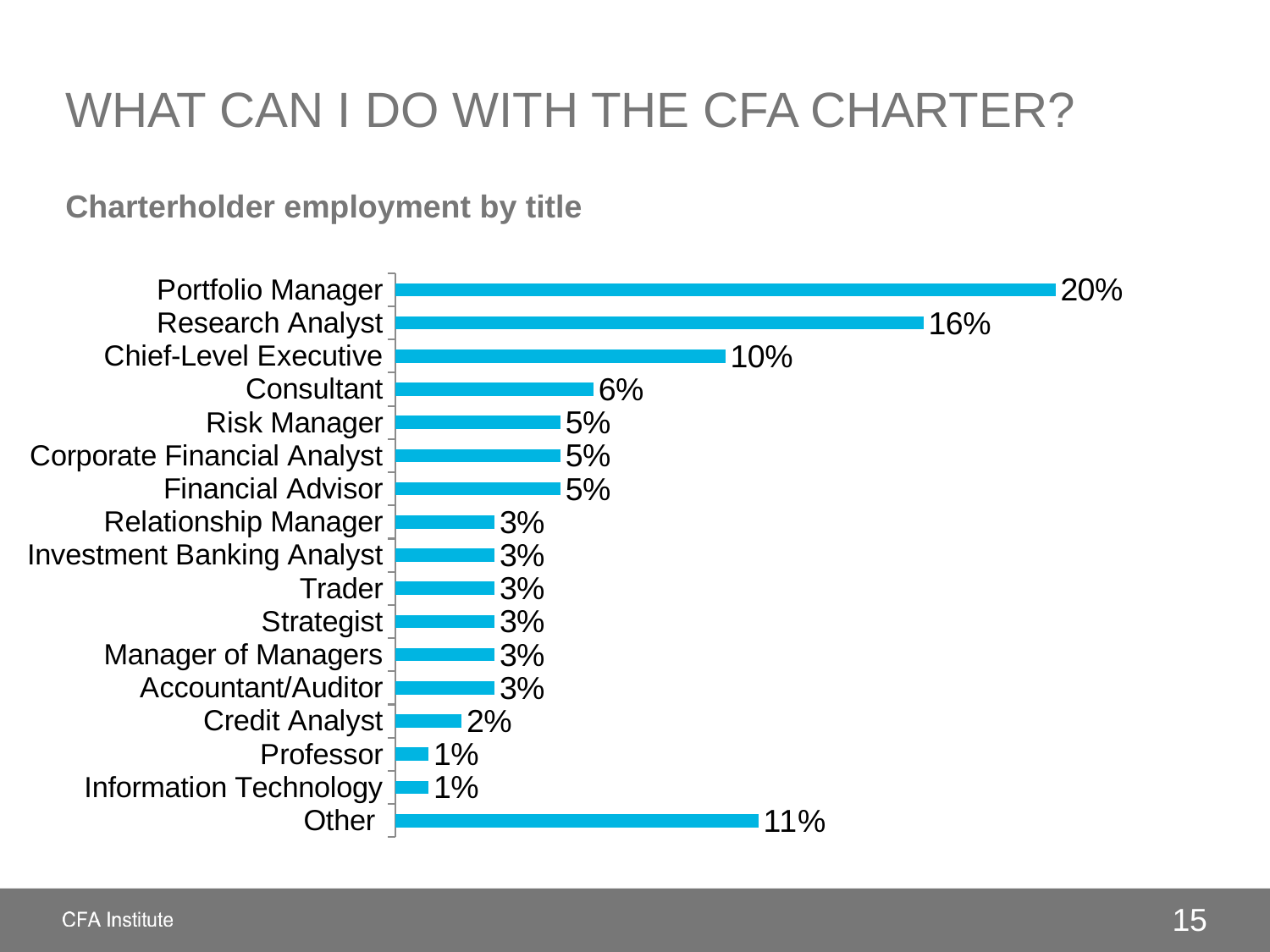

# What can I do with the cfa charter?
Charterholder employment by title

### Chart

| Category | Series 1 |
|---|---|
| Other  | 0.11 |
| Information Technology | 0.01 |
| Professor | 0.01 |
| Credit Analyst | 0.02 |
| Accountant/Auditor | 0.03 |
| Manager of Managers | 0.03 |
| Strategist | 0.03 |
| Trader | 0.03 |
| Investment Banking Analyst | 0.03 |
| Relationship Manager | 0.03 |
| Financial Advisor | 0.05 |
| Corporate Financial Analyst | 0.05 |
| Risk Manager | 0.05 |
| Consultant | 0.06 |
| Chief-Level Executive | 0.1 |
| Research Analyst | 0.16 |
| Portfolio Manager | 0.2 |
15